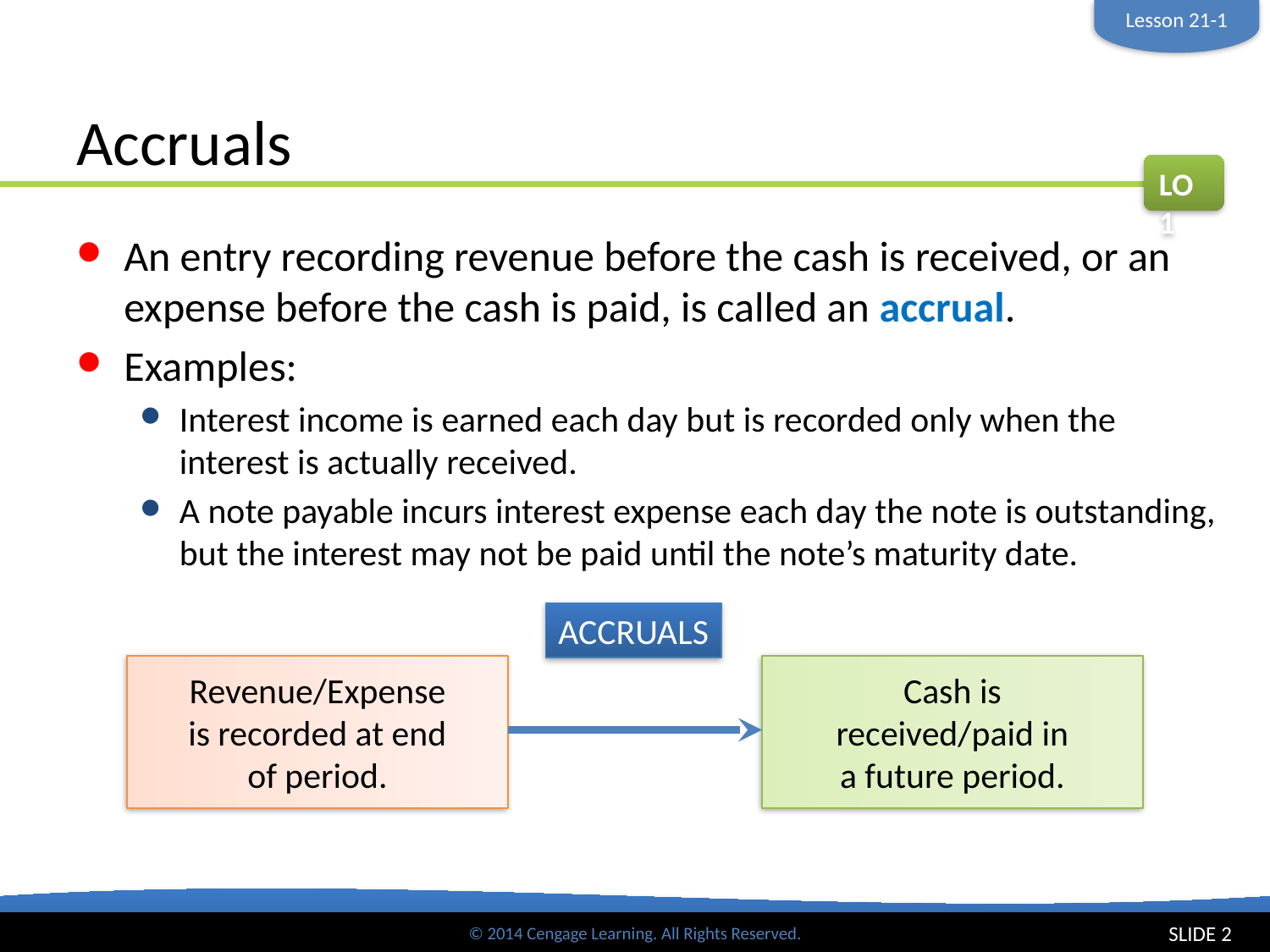

Lesson 21-1

# Accruals
LO1
An entry recording revenue before the cash is received, or an expense before the cash is paid, is called an accrual.
Examples:
Interest income is earned each day but is recorded only when the interest is actually received.
A note payable incurs interest expense each day the note is outstanding, but the interest may not be paid until the note’s maturity date.
ACCRUALS
Revenue/Expense
is recorded at end
of period.
Cash is
received/paid in
a future period.
SLIDE 2